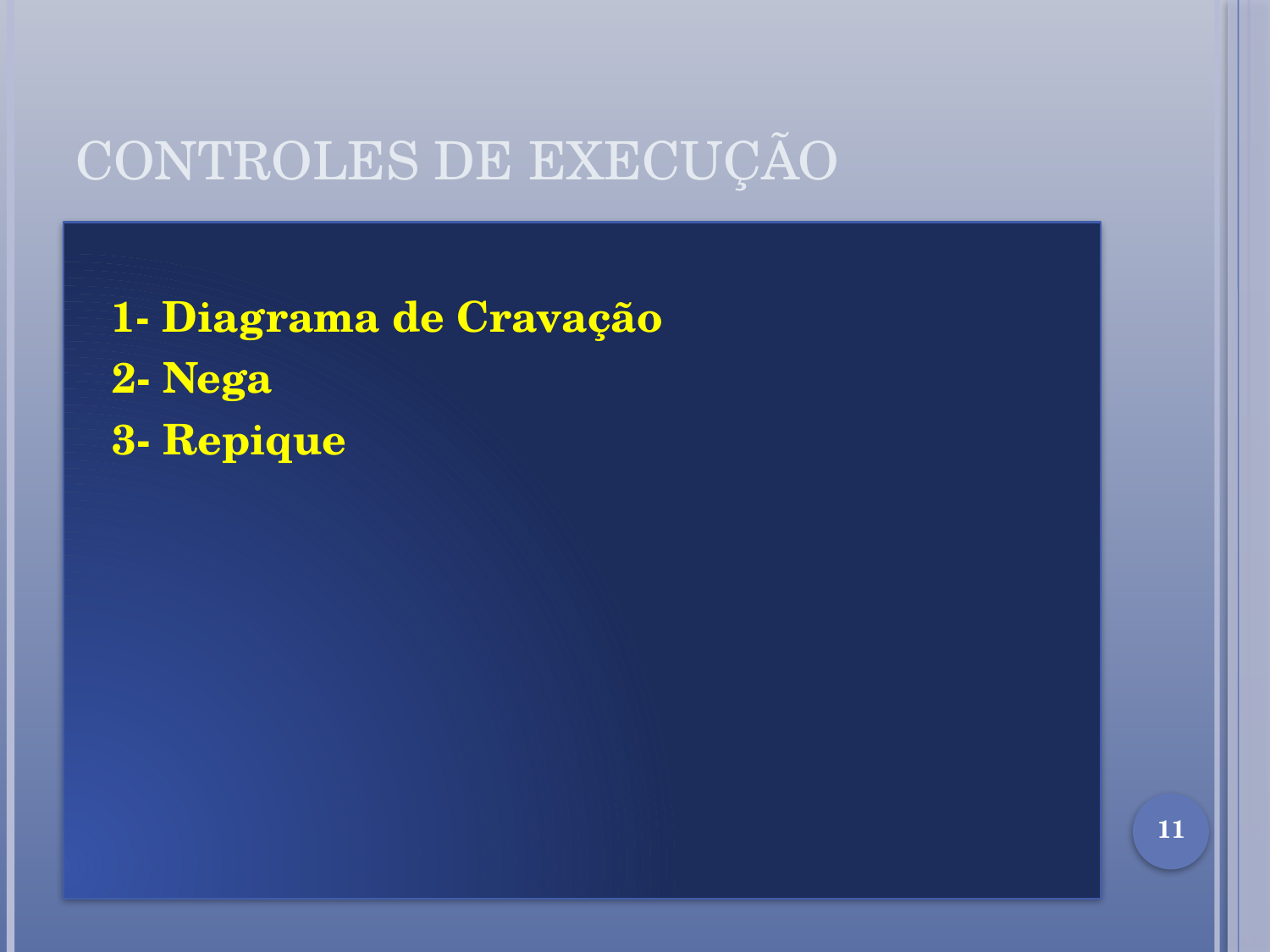

# Controles de Execução

   1- Diagrama de Cravação
   2- Nega
   3- Repique

11